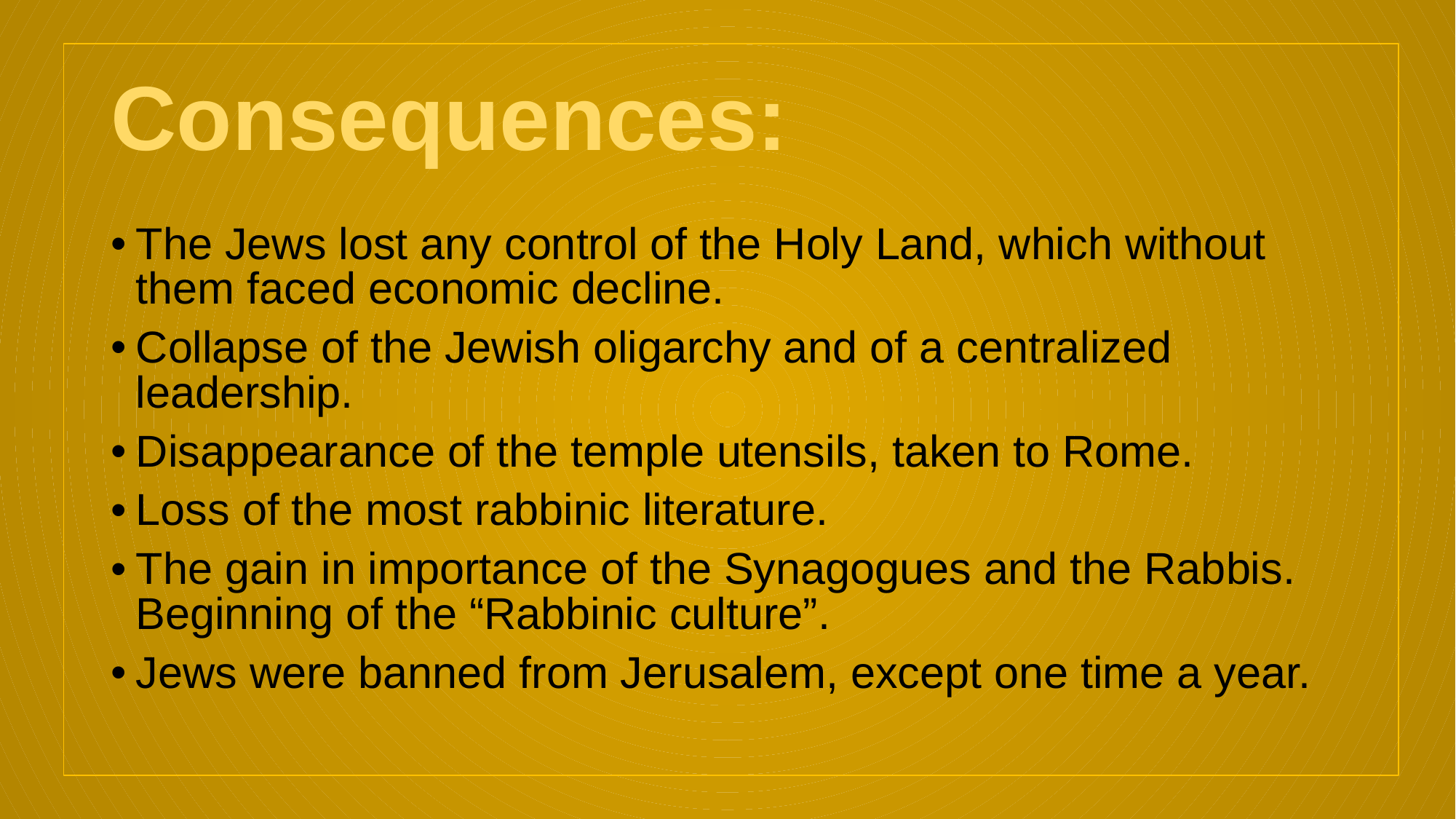

# Consequences:
The Jews lost any control of the Holy Land, which without them faced economic decline.
Collapse of the Jewish oligarchy and of a centralized leadership.
Disappearance of the temple utensils, taken to Rome.
Loss of the most rabbinic literature.
The gain in importance of the Synagogues and the Rabbis. Beginning of the “Rabbinic culture”.
Jews were banned from Jerusalem, except one time a year.